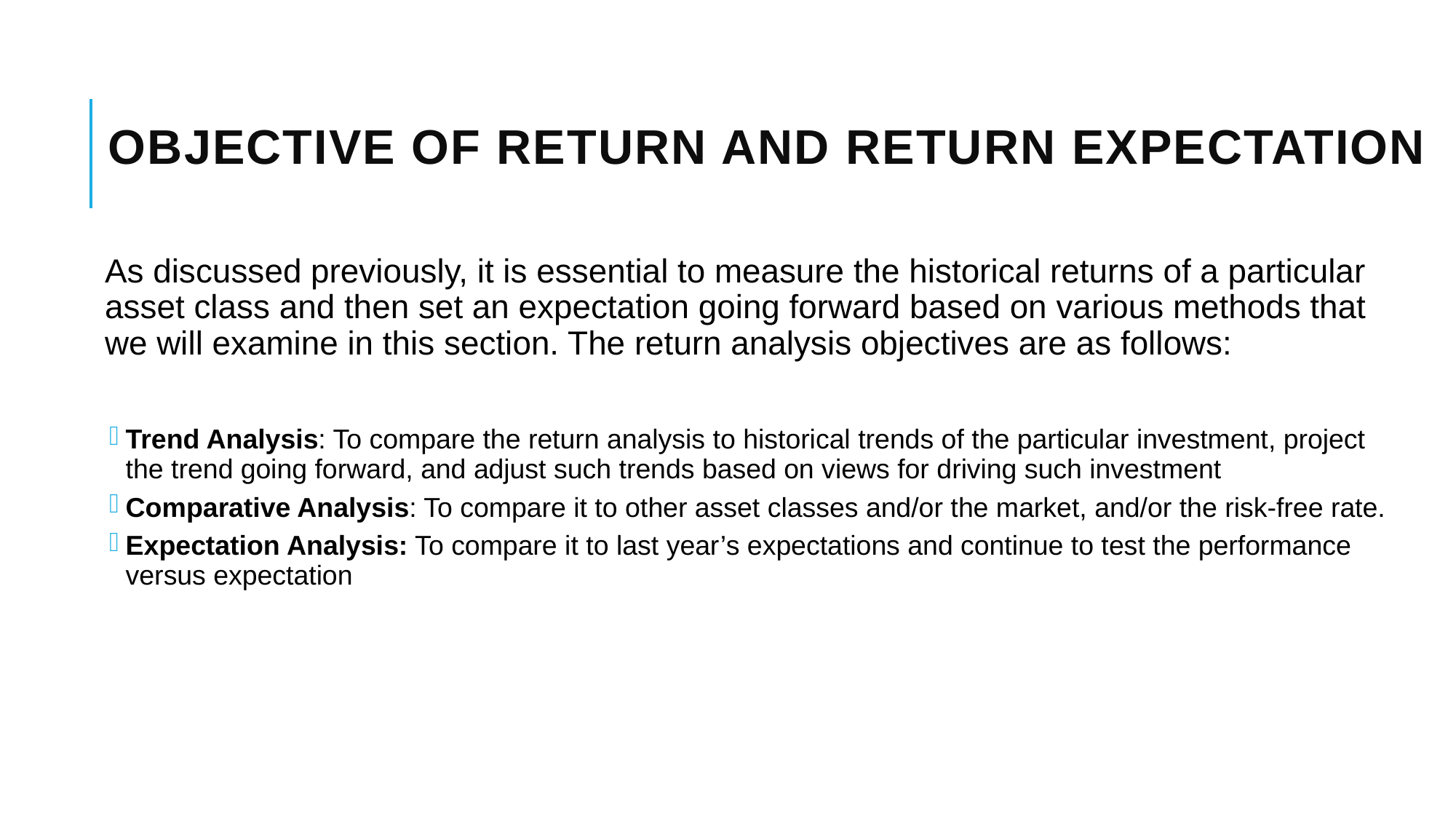

# Objective of Return and Return Expectation
As discussed previously, it is essential to measure the historical returns of a particular asset class and then set an expectation going forward based on various methods that we will examine in this section. The return analysis objectives are as follows:

Trend Analysis: To compare the return analysis to historical trends of the particular investment, project the trend going forward, and adjust such trends based on views for driving such investment
Comparative Analysis: To compare it to other asset classes and/or the market, and/or the risk-free rate.
Expectation Analysis: To compare it to last year’s expectations and continue to test the performance versus expectation